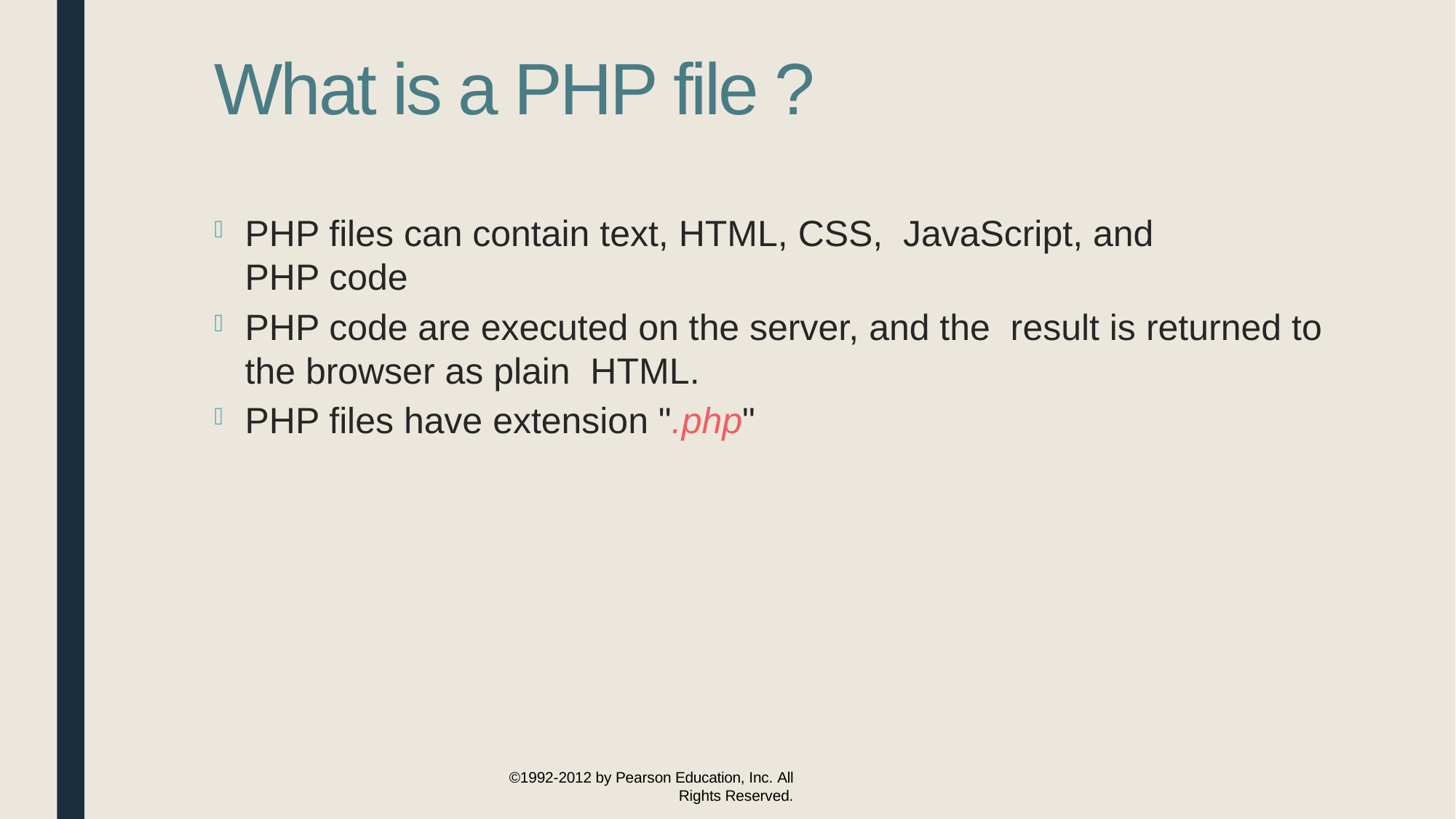

What is a PHP file ?
PHP files can contain text, HTML, CSS,  JavaScript, and PHP code
PHP code are executed on the server, and the  result is returned to the browser as plain  HTML.
PHP files have extension ".php"
©1992-2012 by Pearson Education, Inc. All
Rights Reserved.